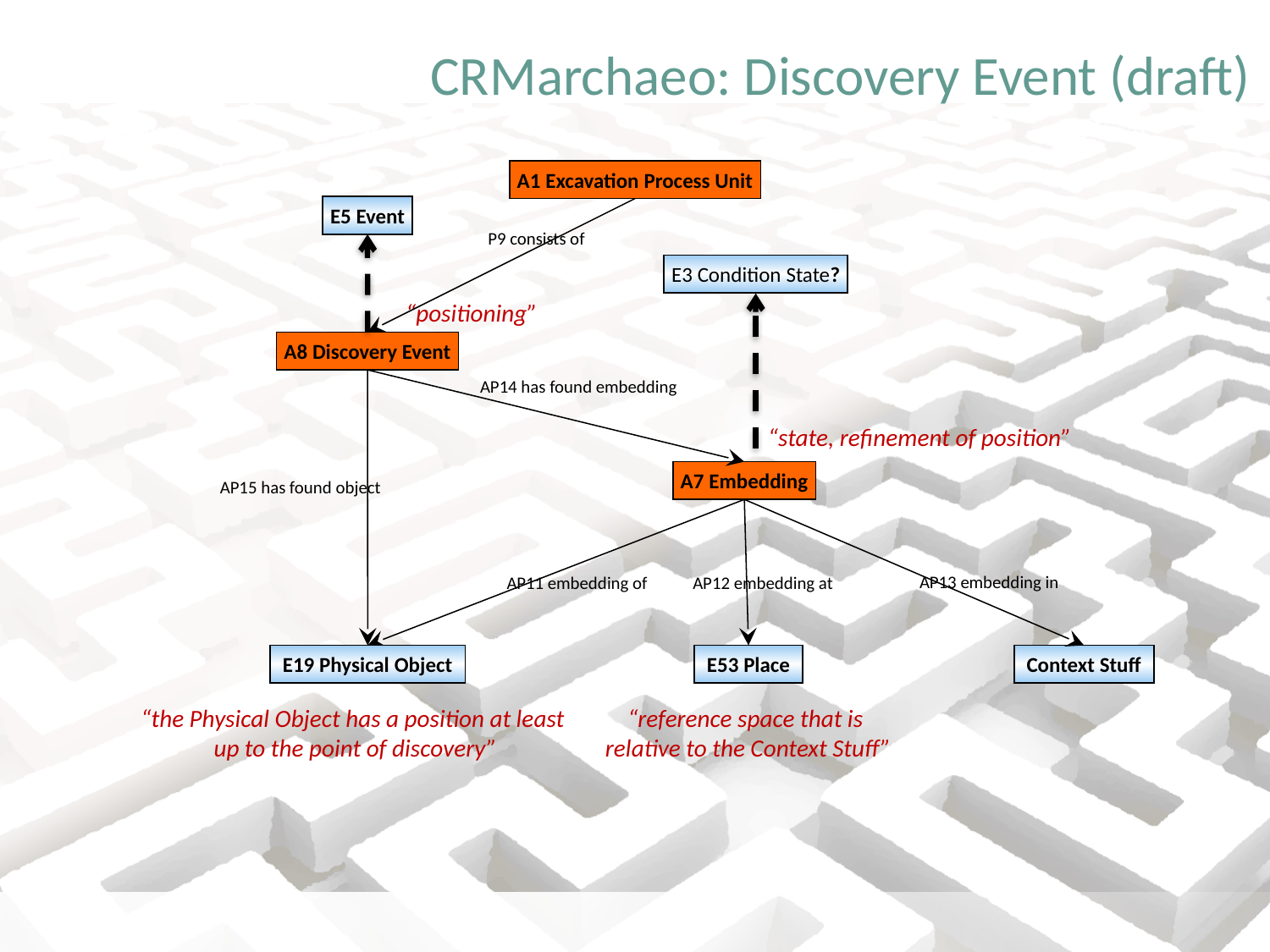

# CRMarchaeo: Discovery Event (draft)
A1 Excavation Process Unit
E5 Event
P9 consists of
E3 Condition State?
“positioning”
A8 Discovery Event
AP14 has found embedding
“state, refinement of position”
A7 Embedding
AP15 has found object
AP13 embedding in
AP11 embedding of
AP12 embedding at
E19 Physical Object
E53 Place
Context Stuff
“the Physical Object has a position at least
up to the point of discovery”
“reference space that is
relative to the Context Stuff”